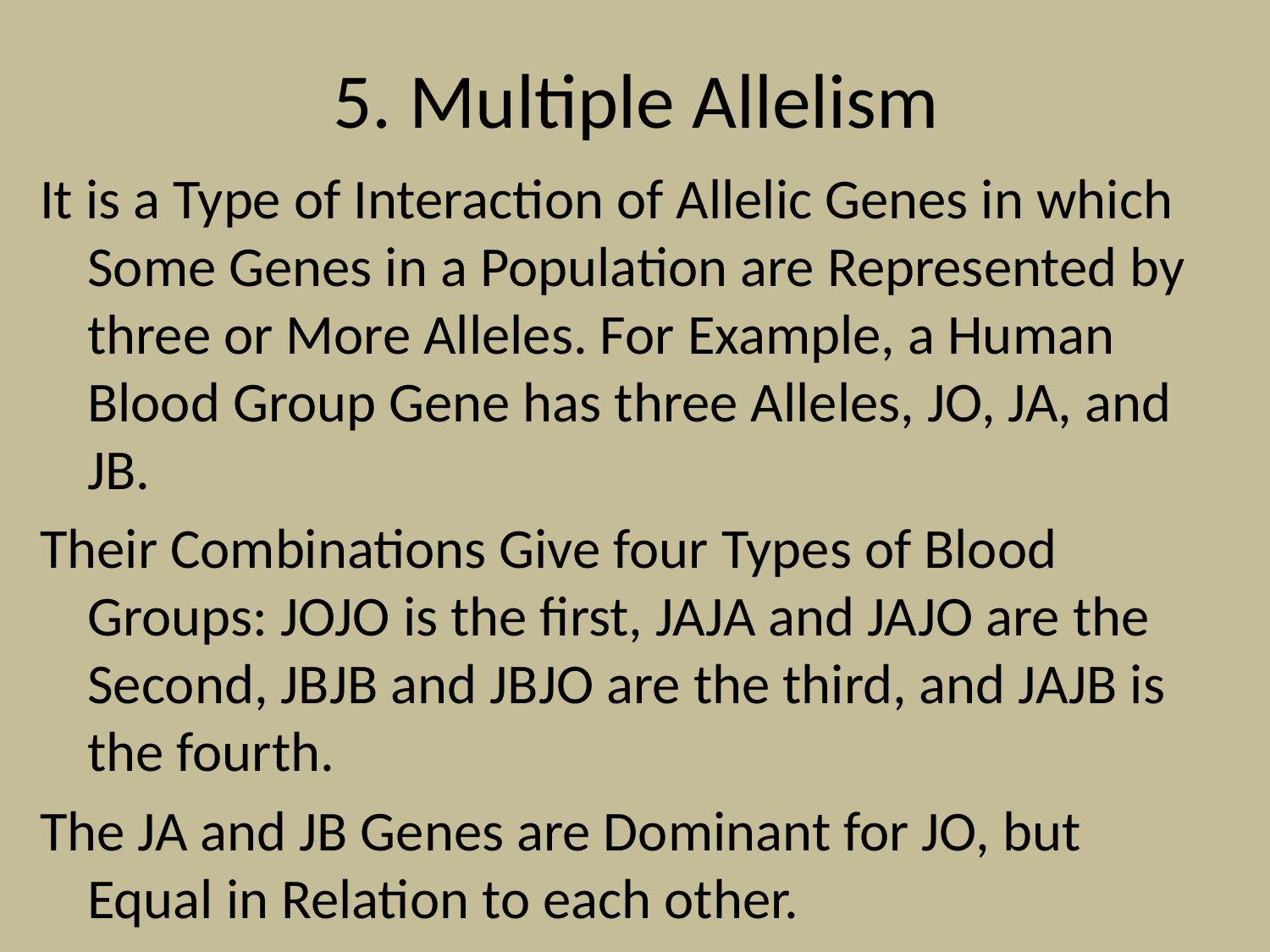

# 5. Multiple Allelism
It is a Type of Interaction of Allelic Genes in which Some Genes in a Population are Represented by three or More Alleles. For Example, a Human Blood Group Gene has three Alleles, JO, JA, and JB.
Their Combinations Give four Types of Blood Groups: JOJO is the first, JAJA and JAJO are the Second, JBJB and JBJO are the third, and JAJB is the fourth.
The JA and JB Genes are Dominant for JO, but Equal in Relation to each other.